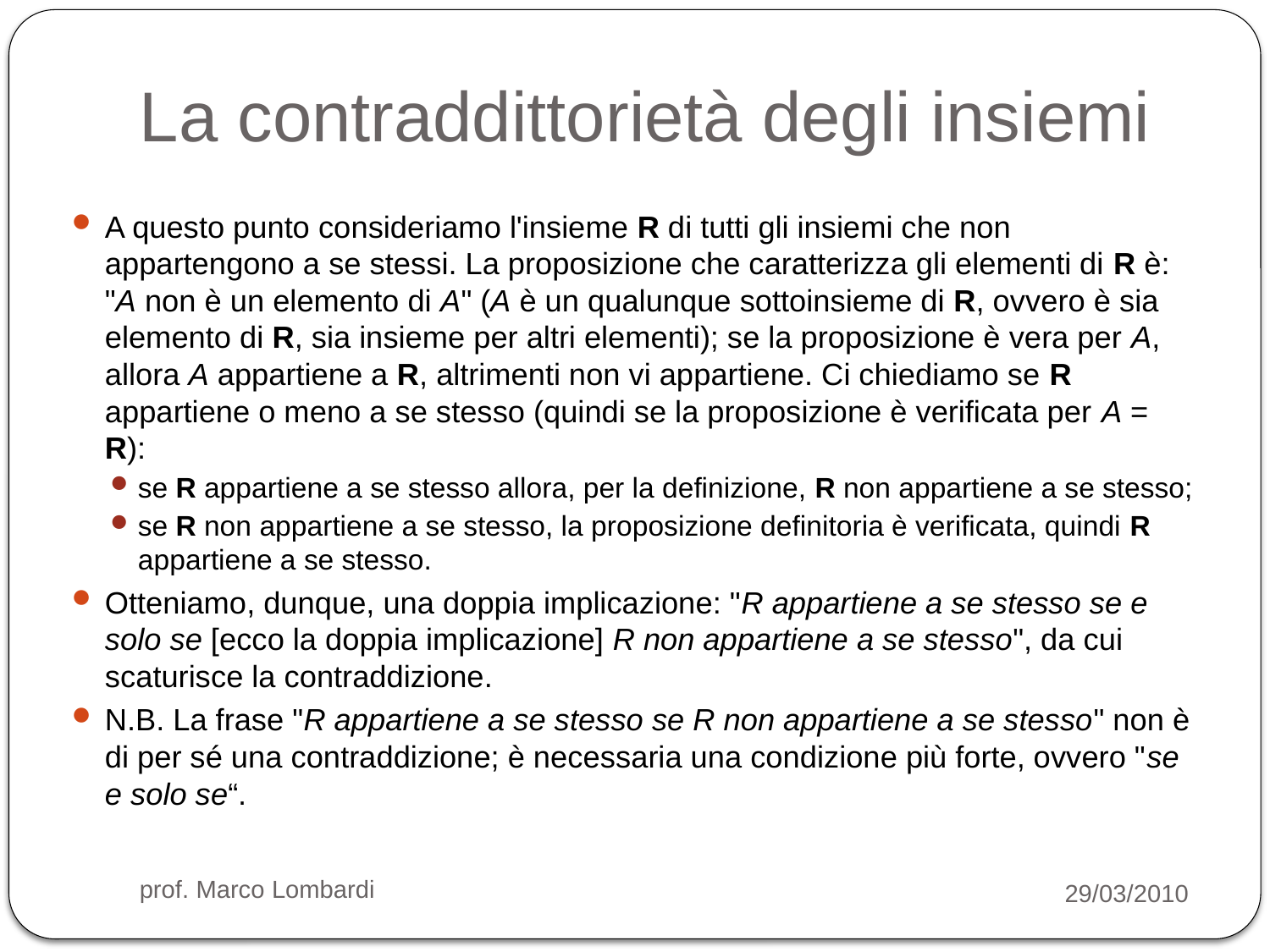

# La contraddittorietà degli insiemi
A questo punto consideriamo l'insieme R di tutti gli insiemi che non appartengono a se stessi. La proposizione che caratterizza gli elementi di R è: "A non è un elemento di A" (A è un qualunque sottoinsieme di R, ovvero è sia elemento di R, sia insieme per altri elementi); se la proposizione è vera per A, allora A appartiene a R, altrimenti non vi appartiene. Ci chiediamo se R appartiene o meno a se stesso (quindi se la proposizione è verificata per A = R):
se R appartiene a se stesso allora, per la definizione, R non appartiene a se stesso;
se R non appartiene a se stesso, la proposizione definitoria è verificata, quindi R appartiene a se stesso.
Otteniamo, dunque, una doppia implicazione: "R appartiene a se stesso se e solo se [ecco la doppia implicazione] R non appartiene a se stesso", da cui scaturisce la contraddizione.
N.B. La frase "R appartiene a se stesso se R non appartiene a se stesso" non è di per sé una contraddizione; è necessaria una condizione più forte, ovvero "se e solo se“.
prof. Marco Lombardi
29/03/2010